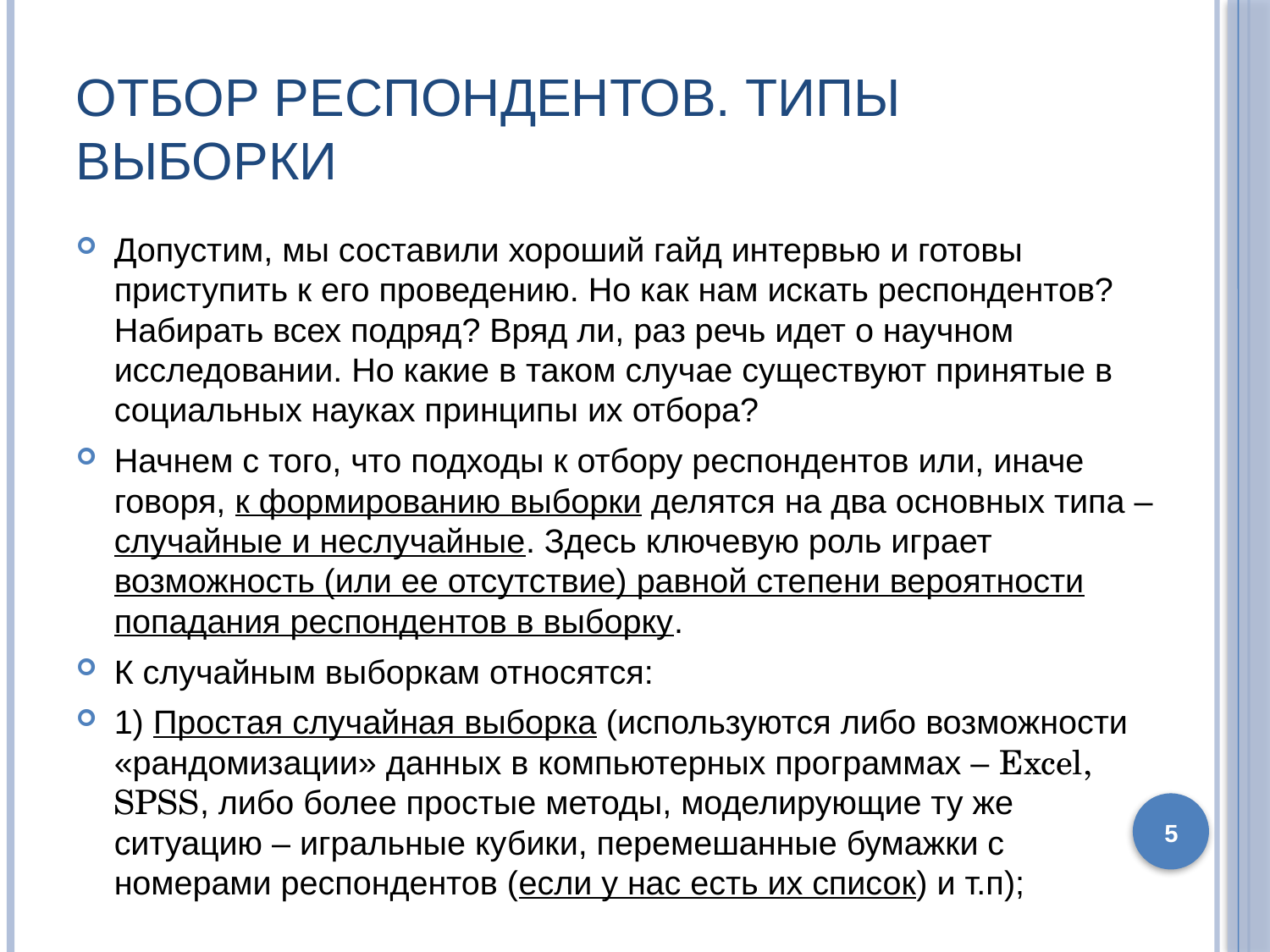

# Отбор респондентов. Типы выборки
Допустим, мы составили хороший гайд интервью и готовы приступить к его проведению. Но как нам искать респондентов? Набирать всех подряд? Вряд ли, раз речь идет о научном исследовании. Но какие в таком случае существуют принятые в социальных науках принципы их отбора?
Начнем с того, что подходы к отбору респондентов или, иначе говоря, к формированию выборки делятся на два основных типа – случайные и неслучайные. Здесь ключевую роль играет возможность (или ее отсутствие) равной степени вероятности попадания респондентов в выборку.
К случайным выборкам относятся:
1) Простая случайная выборка (используются либо возможности «рандомизации» данных в компьютерных программах – Excel, SPSS, либо более простые методы, моделирующие ту же ситуацию – игральные кубики, перемешанные бумажки с номерами респондентов (если у нас есть их список) и т.п);
5